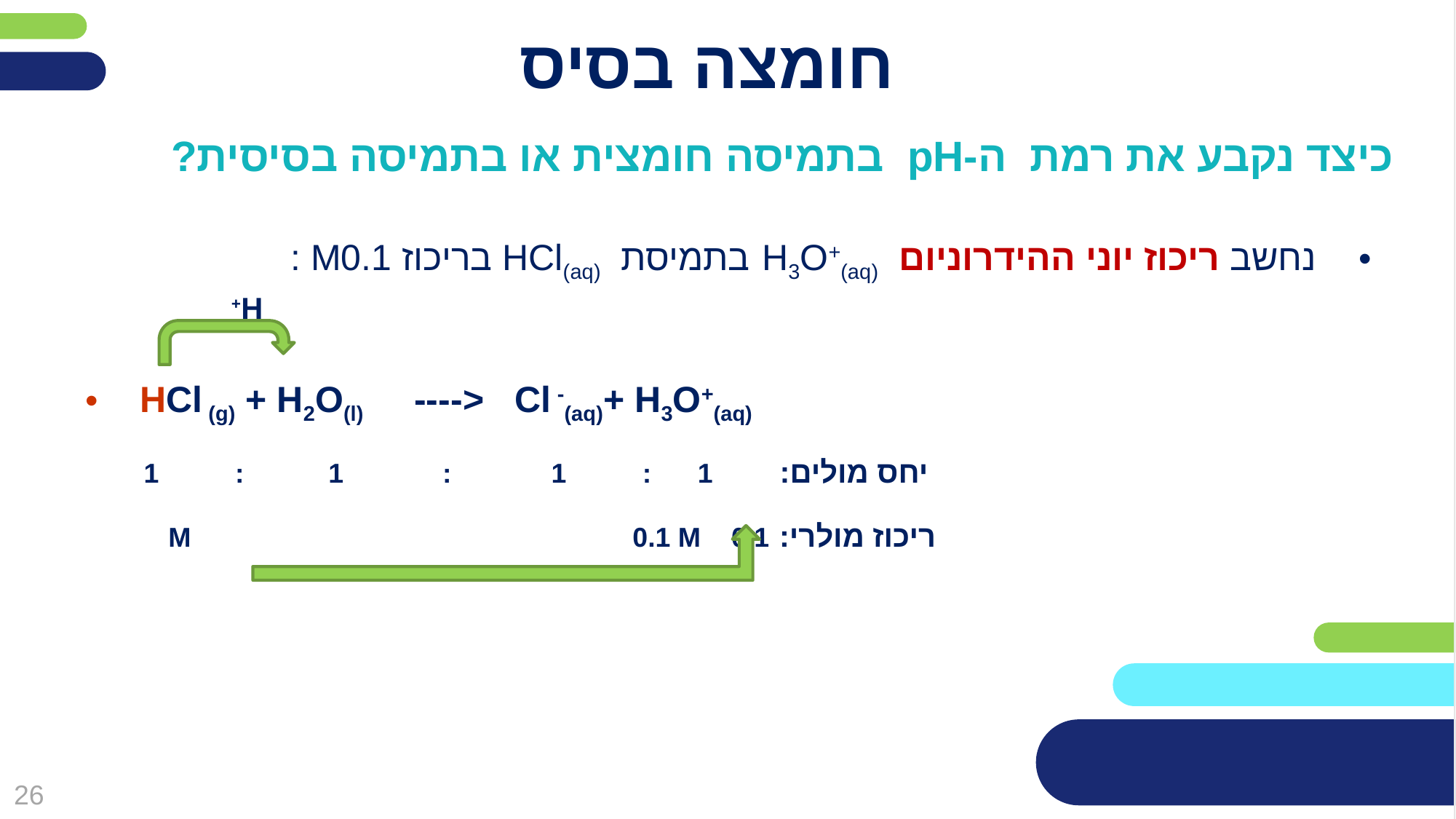

# חומצה בסיס
כיצד נקבע את רמת  ה-pH  בתמיסה חומצית או בתמיסה בסיסית?
נחשב ריכוז יוני ההידרוניום  H3O+(aq)  בתמיסת  HCl(aq) בריכוז M0.1 :

HCl (g) + H2O(l)     ---->   Cl -(aq)+ H3O+(aq)
                                                          יחס מולים:        1      :          1             :             1           :          1
                                                         ריכוז מולרי: M                                                          0.1 M    0.1

H+